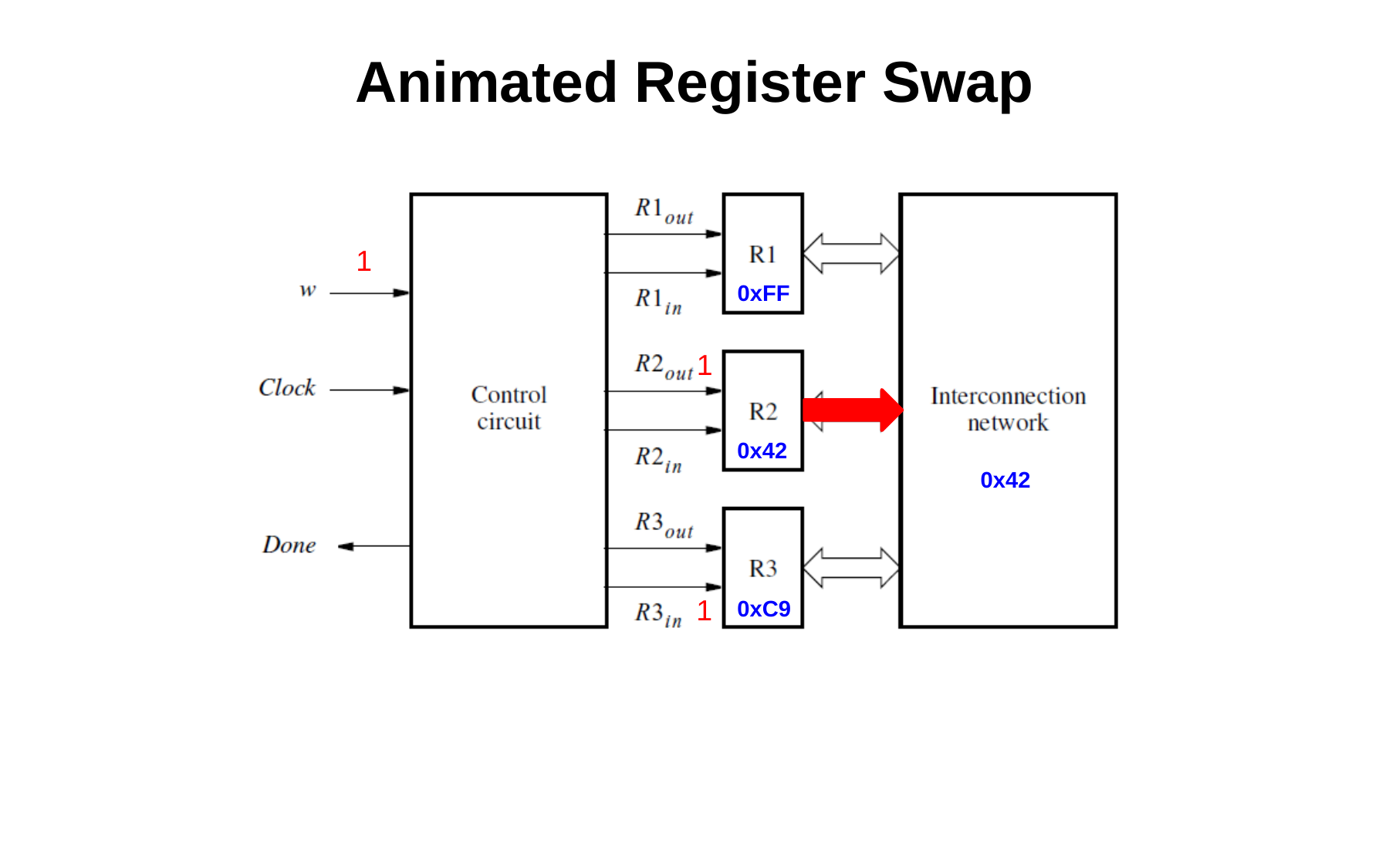

Animated Register Swap

1
0xFF
1

0x42
0x42
1
0xC9